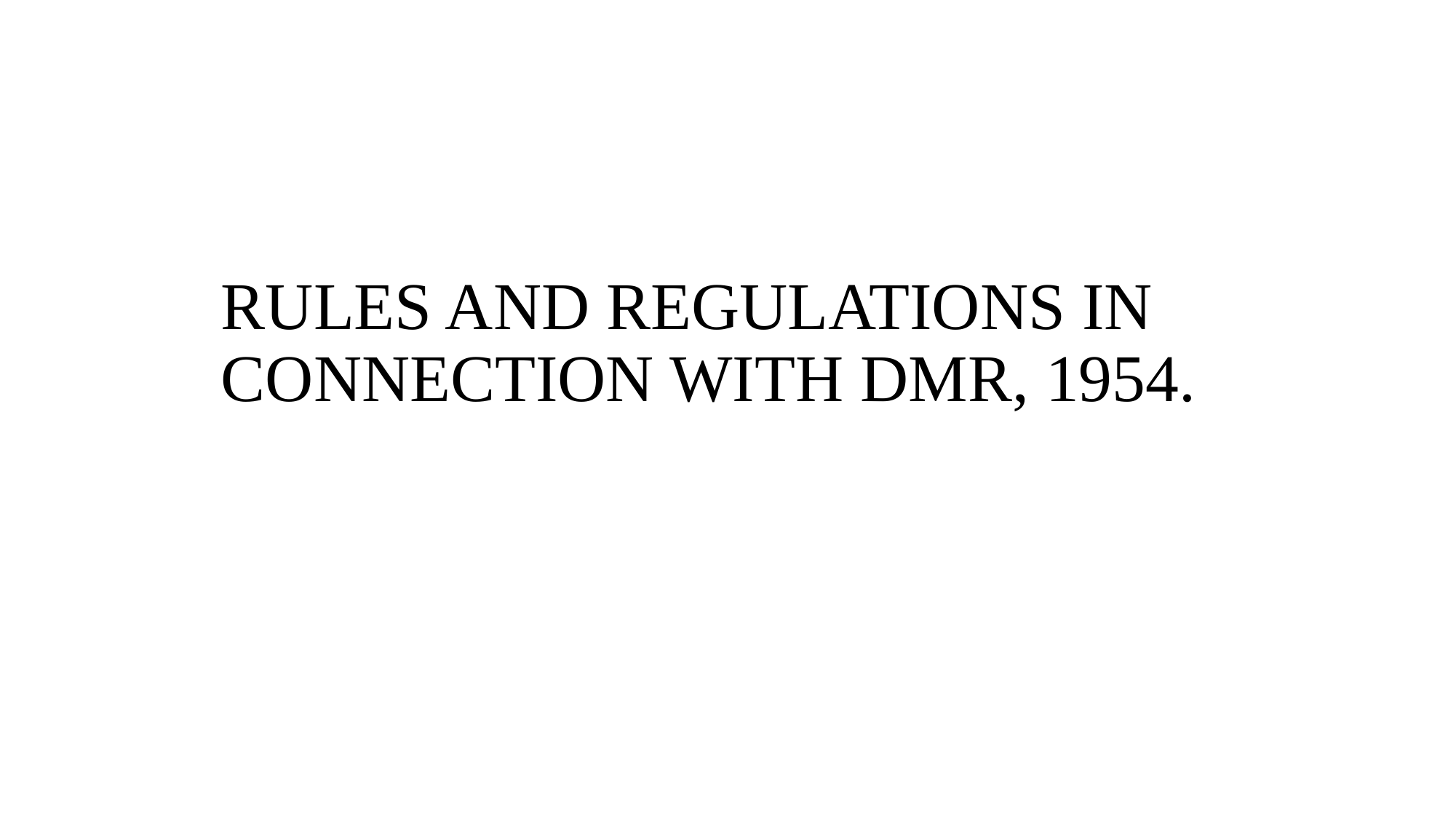

# RULES AND REGULATIONS IN CONNECTION WITH DMR, 1954.